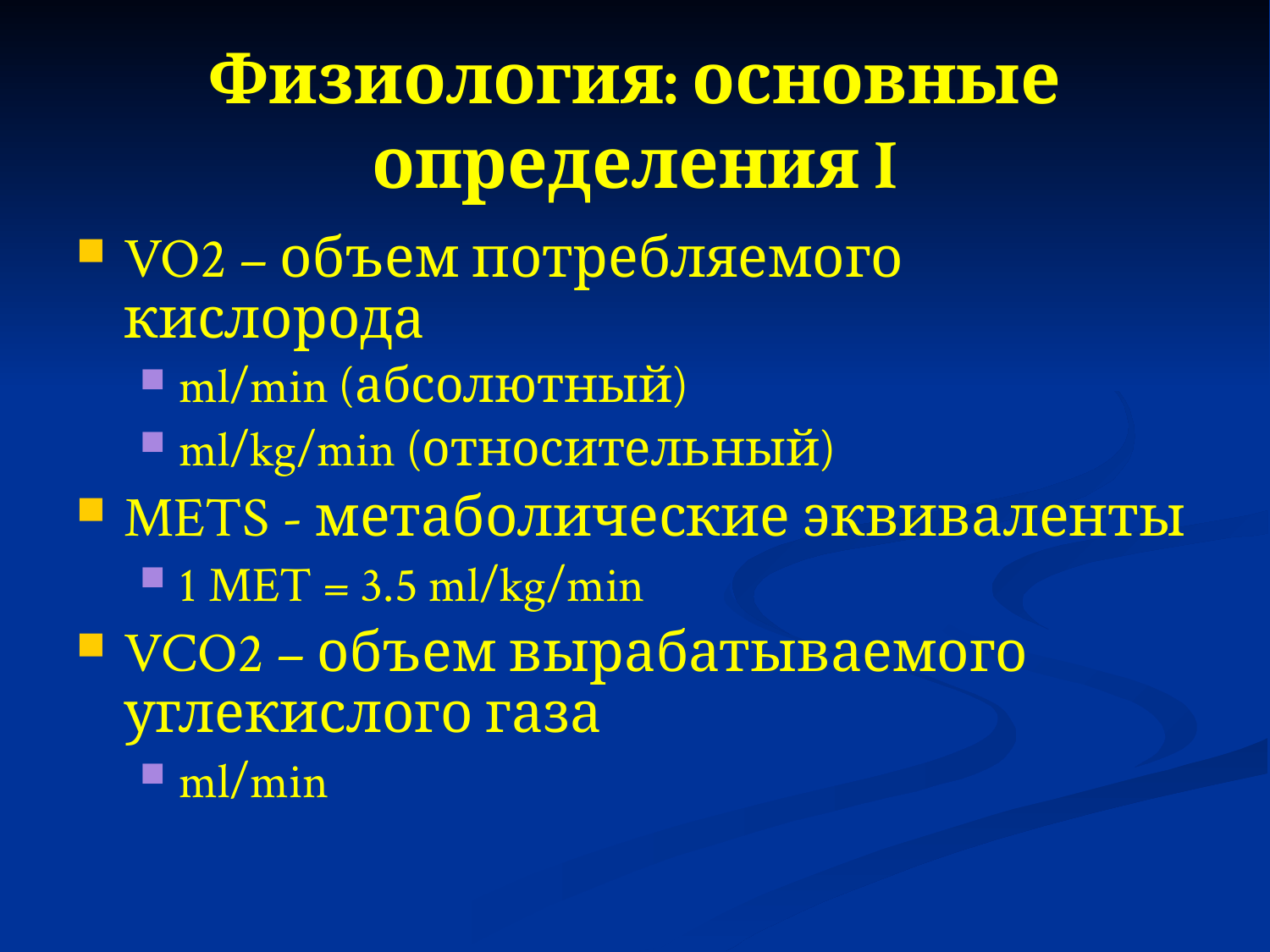

Физиология: основные определения I
VO2 – объем потребляемого кислорода
ml/min (абсолютный)
ml/kg/min (относительный)
METS - метаболические эквиваленты
1 MET = 3.5 ml/kg/min
VCO2 – объем вырабатываемого углекислого газа
ml/min